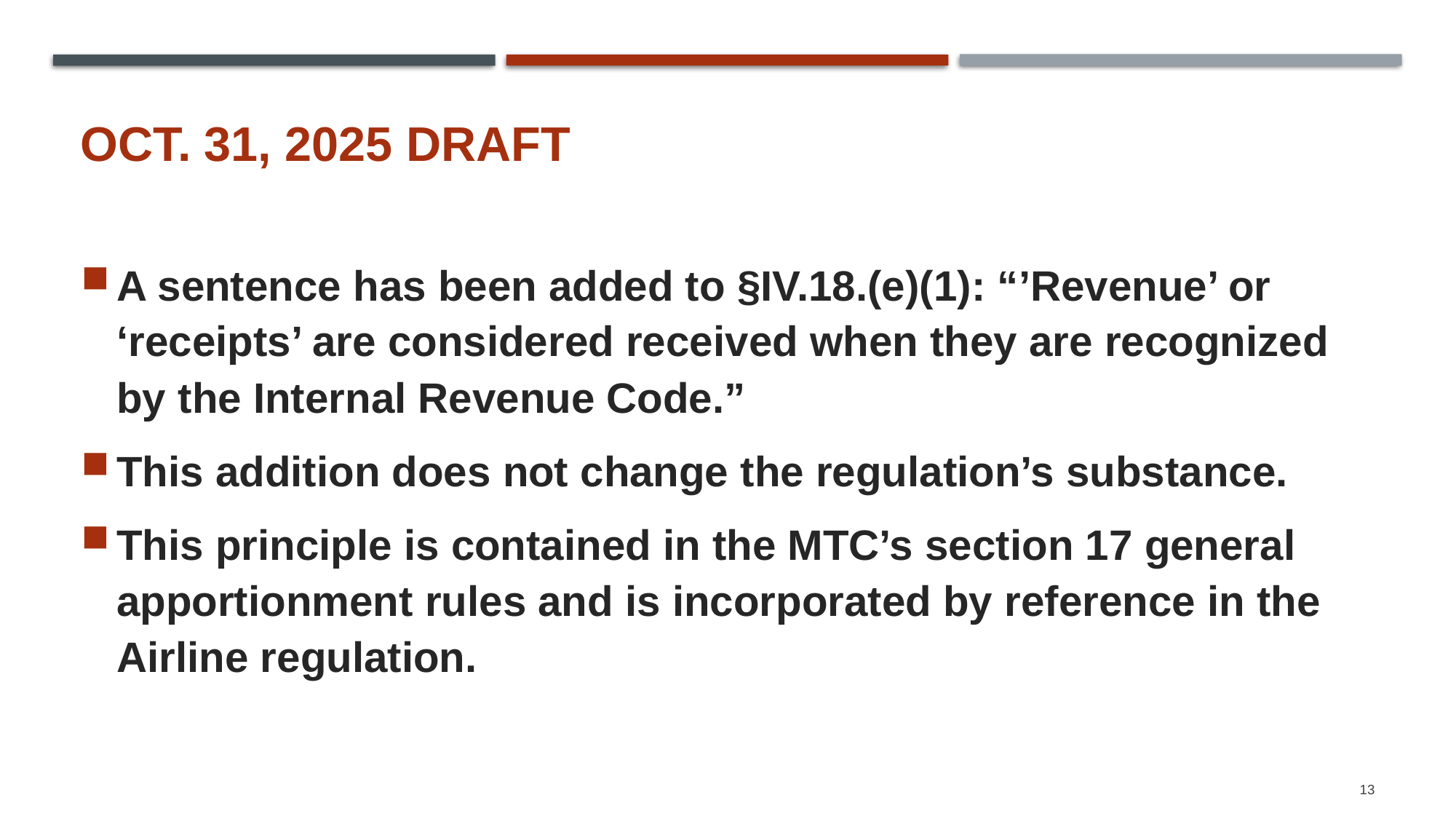

# Oct. 31, 2025 draft
A sentence has been added to §IV.18.(e)(1): “’Revenue’ or ‘receipts’ are considered received when they are recognized by the Internal Revenue Code.”
This addition does not change the regulation’s substance.
This principle is contained in the MTC’s section 17 general apportionment rules and is incorporated by reference in the Airline regulation.
13